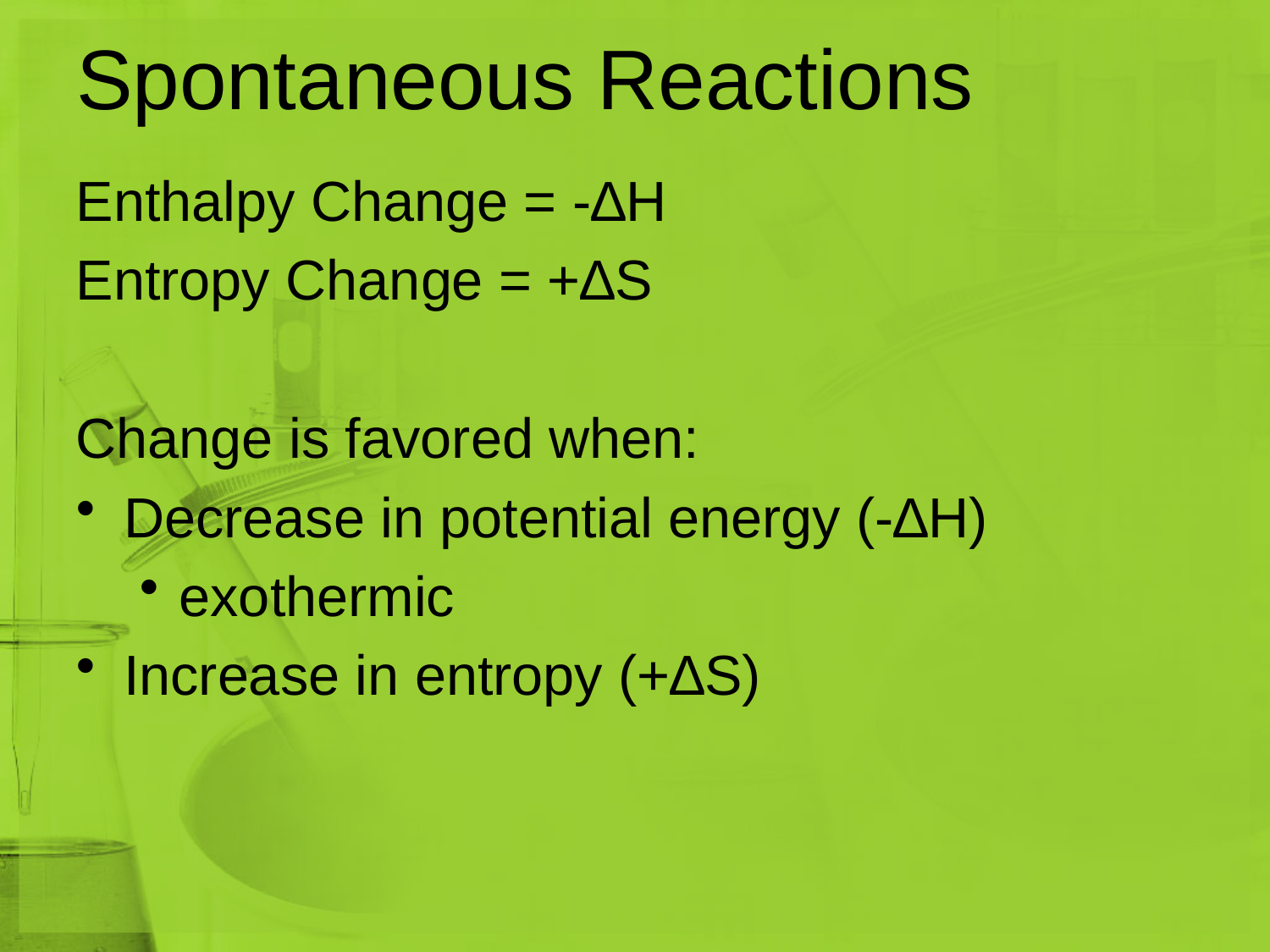

# Spontaneous Reactions
Enthalpy Change = -∆H
Entropy Change = +∆S

Change is favored when:
Decrease in potential energy (-∆H)
exothermic
Increase in entropy (+∆S)